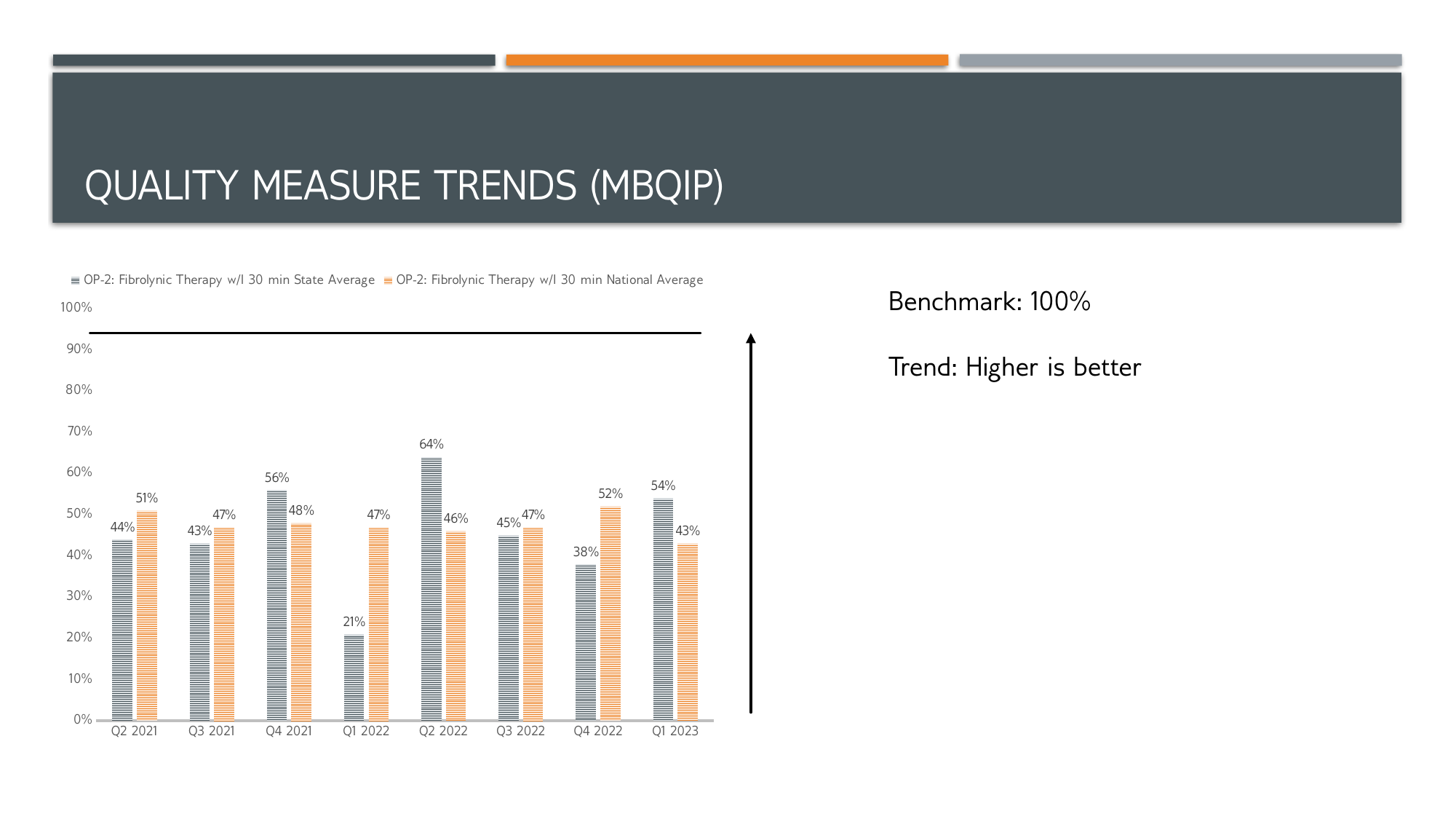

Quality Measure Trends (MBQIP)

### Chart

| Category | OP-2: Fibrolynic Therapy w/I 30 min | OP-2: Fibrolynic Therapy w/I 30 min |
|---|---|---|
| Q2 2021 | 0.44 | 0.51 |
| Q3 2021 | 0.43 | 0.47 |
| Q4 2021 | 0.56 | 0.48 |
| Q1 2022 | 0.21 | 0.47 |
| Q2 2022 | 0.64 | 0.46 |
| Q3 2022 | 0.45 | 0.47 |
| Q4 2022 | 0.38 | 0.52 |
| Q1 2023 | 0.54 | 0.43 |
Benchmark: 100%

Trend: Higher is better